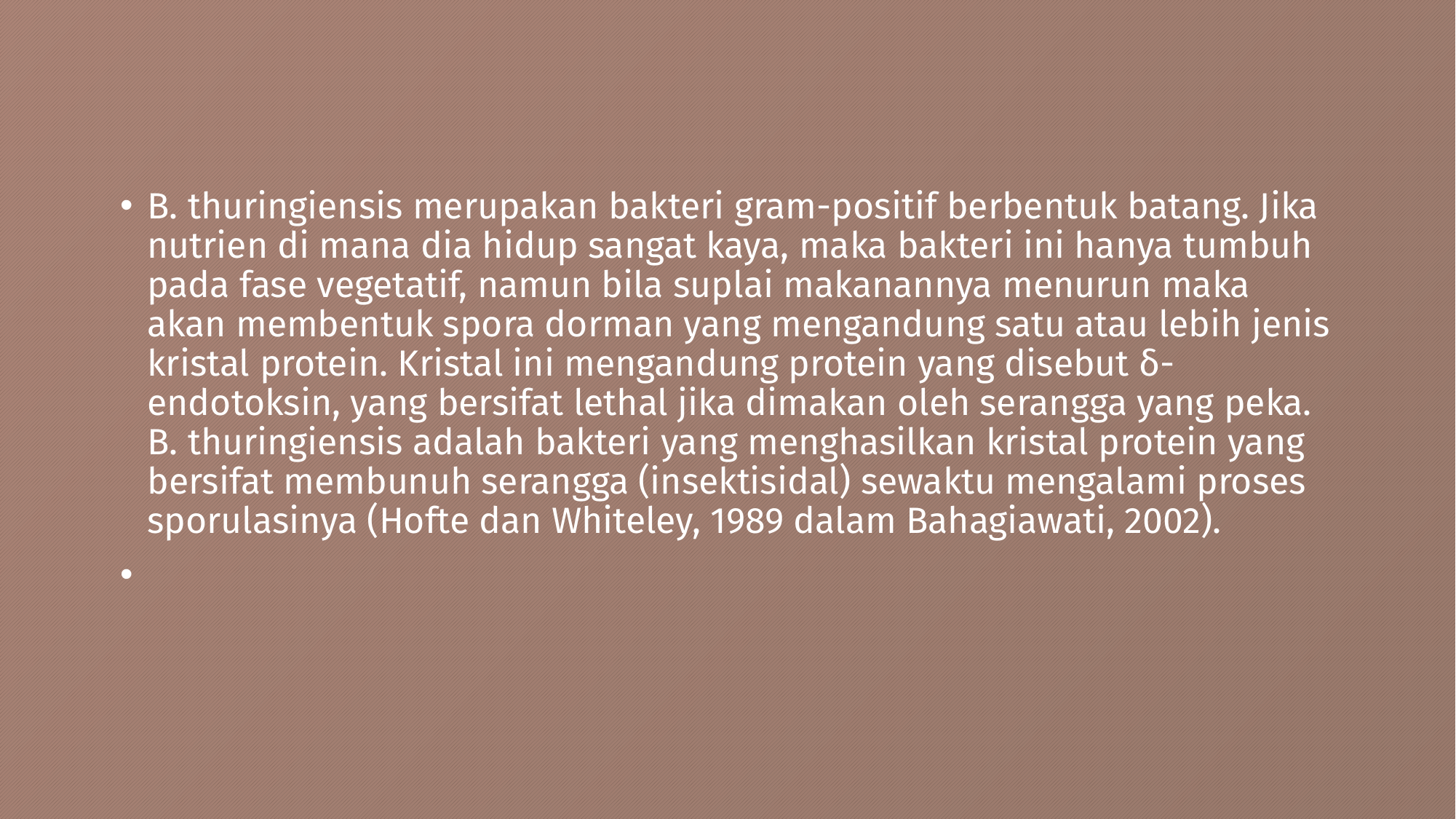

B. thuringiensis merupakan bakteri gram-positif berbentuk batang. Jika nutrien di mana dia hidup sangat kaya, maka bakteri ini hanya tumbuh pada fase vegetatif, namun bila suplai makanannya menurun maka akan membentuk spora dorman yang mengandung satu atau lebih jenis kristal protein. Kristal ini mengandung protein yang disebut δ-endotoksin, yang bersifat lethal jika dimakan oleh serangga yang peka. B. thuringiensis adalah bakteri yang menghasilkan kristal protein yang bersifat membunuh serangga (insektisidal) sewaktu mengalami proses sporulasinya (Hofte dan Whiteley, 1989 dalam Bahagiawati, 2002).